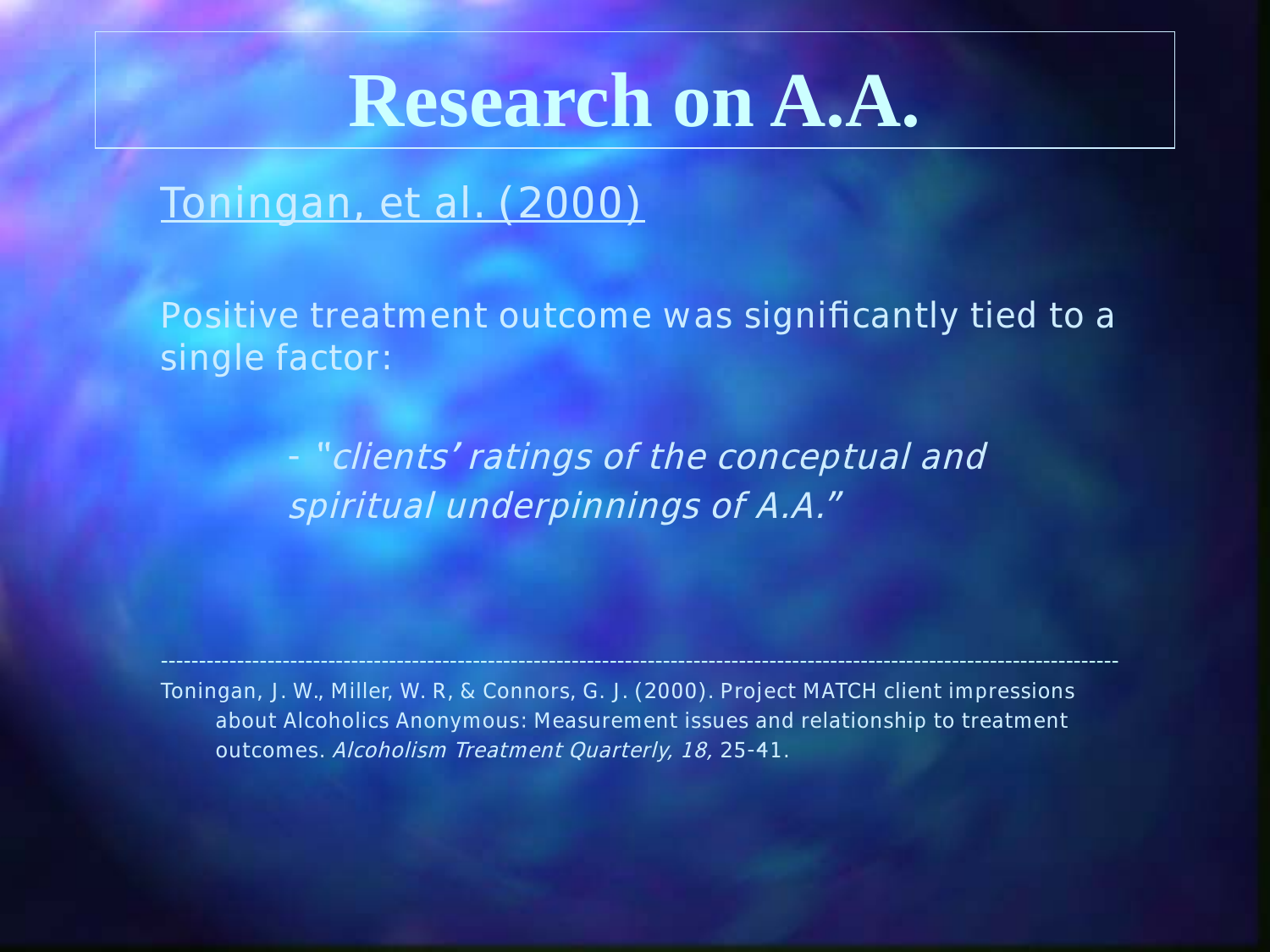

# Research on A.A.
Toningan, et al. (2000)

Positive treatment outcome was significantly tied to a single factor:

	- “clients’ ratings of the conceptual and
	spiritual underpinnings of A.A.”

------------------------------------------------------------------------------------------------------------------------------
Toningan, J. W., Miller, W. R, & Connors, G. J. (2000). Project MATCH client impressions
         about Alcoholics Anonymous: Measurement issues and relationship to treatment
         outcomes. Alcoholism Treatment Quarterly, 18, 25-41.